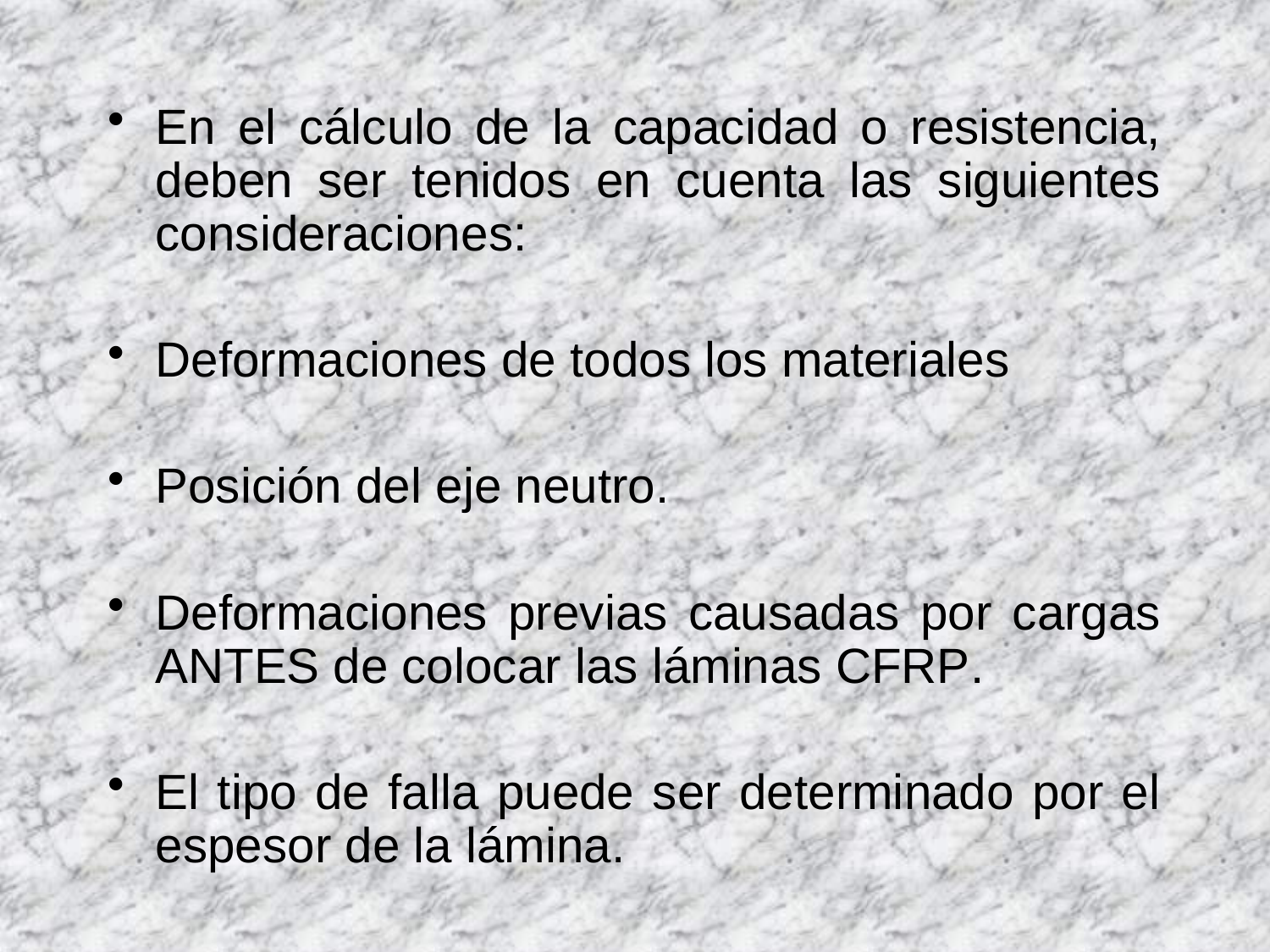

En el cálculo de la capacidad o resistencia, deben ser tenidos en cuenta las siguientes consideraciones:

Deformaciones de todos los materiales

Posición del eje neutro.

Deformaciones previas causadas por cargas ANTES de colocar las láminas CFRP.

El tipo de falla puede ser determinado por el espesor de la lámina.